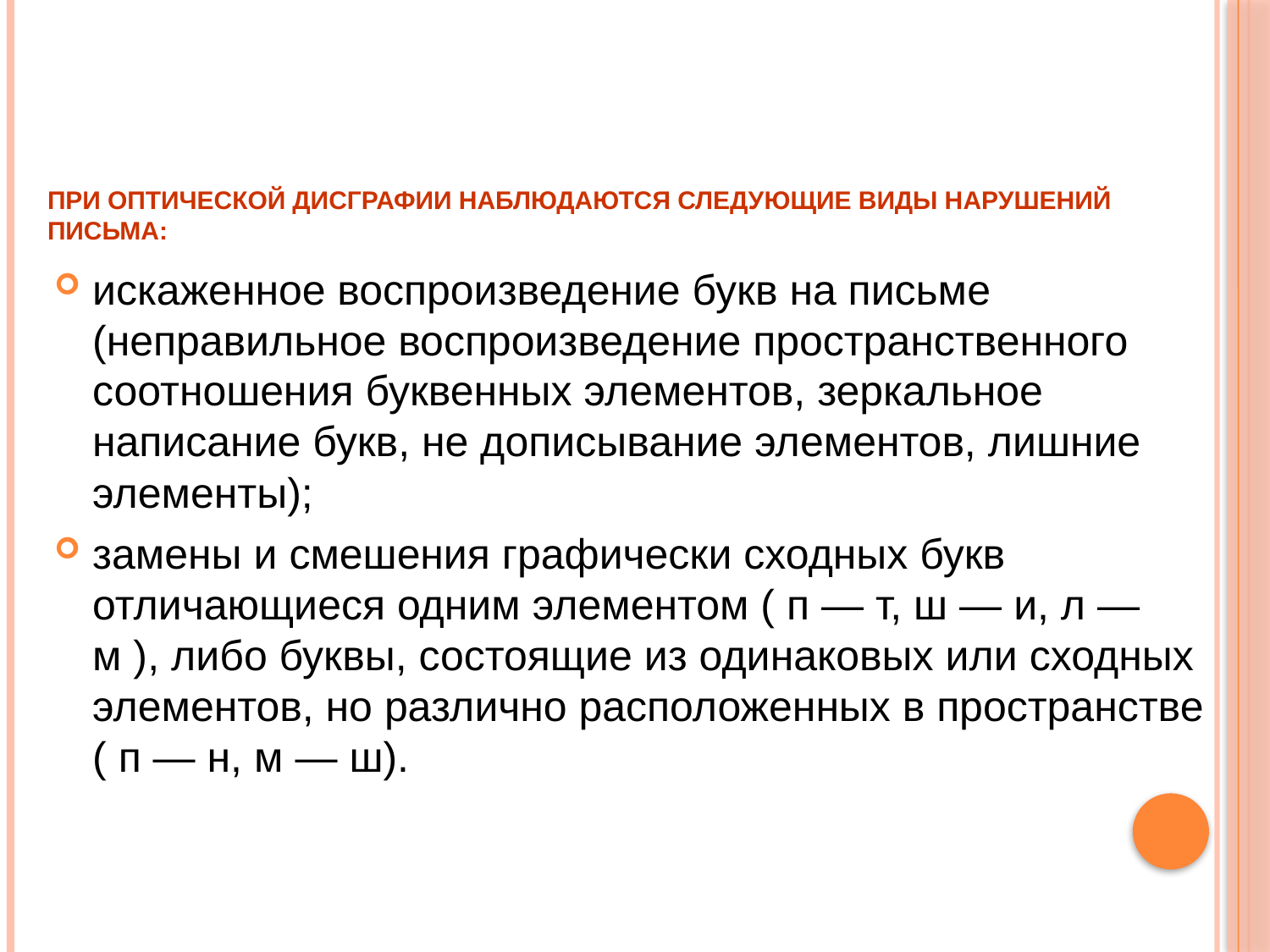

# При оптической дисграфии наблюдаются следующие виды нарушений письма:
искаженное воспроизведение букв на письме (неправильное воспроизведение пространственного соотношения буквенных элементов, зеркальное написание букв, не дописывание элементов, лишние элементы);
замены и смешения графически сходных букв отличающиеся одним элементом ( п — т, ш — и, л — м ), либо буквы, состоящие из одинаковых или сходных элементов, но различно расположенных в пространстве ( п — н, м — ш).